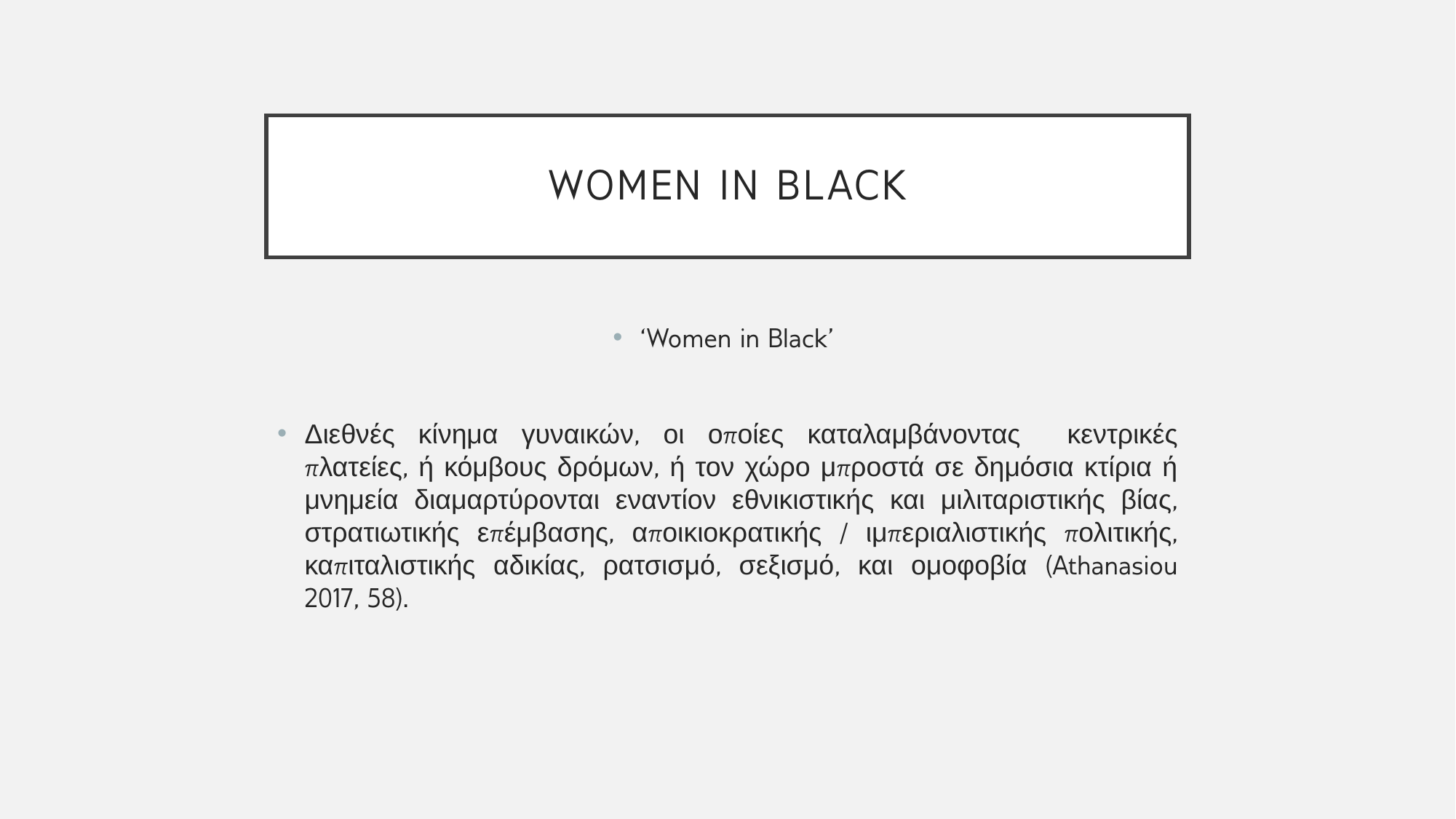

# Women in Black
‘Women in Black’

Διεθνές κίνημα γυναικών, οι οποίες καταλαμβάνοντας  κεντρικές πλατείες, ή κόμβους δρόμων, ή τον χώρο μπροστά σε δημόσια κτίρια ή μνημεία διαμαρτύρονται εναντίον εθνικιστικής και μιλιταριστικής βίας, στρατιωτικής επέμβασης, αποικιοκρατικής / ιμπεριαλιστικής πολιτικής, καπιταλιστικής αδικίας, ρατσισμό, σεξισμό, και ομοφοβία (Athanasiou 2017, 58).